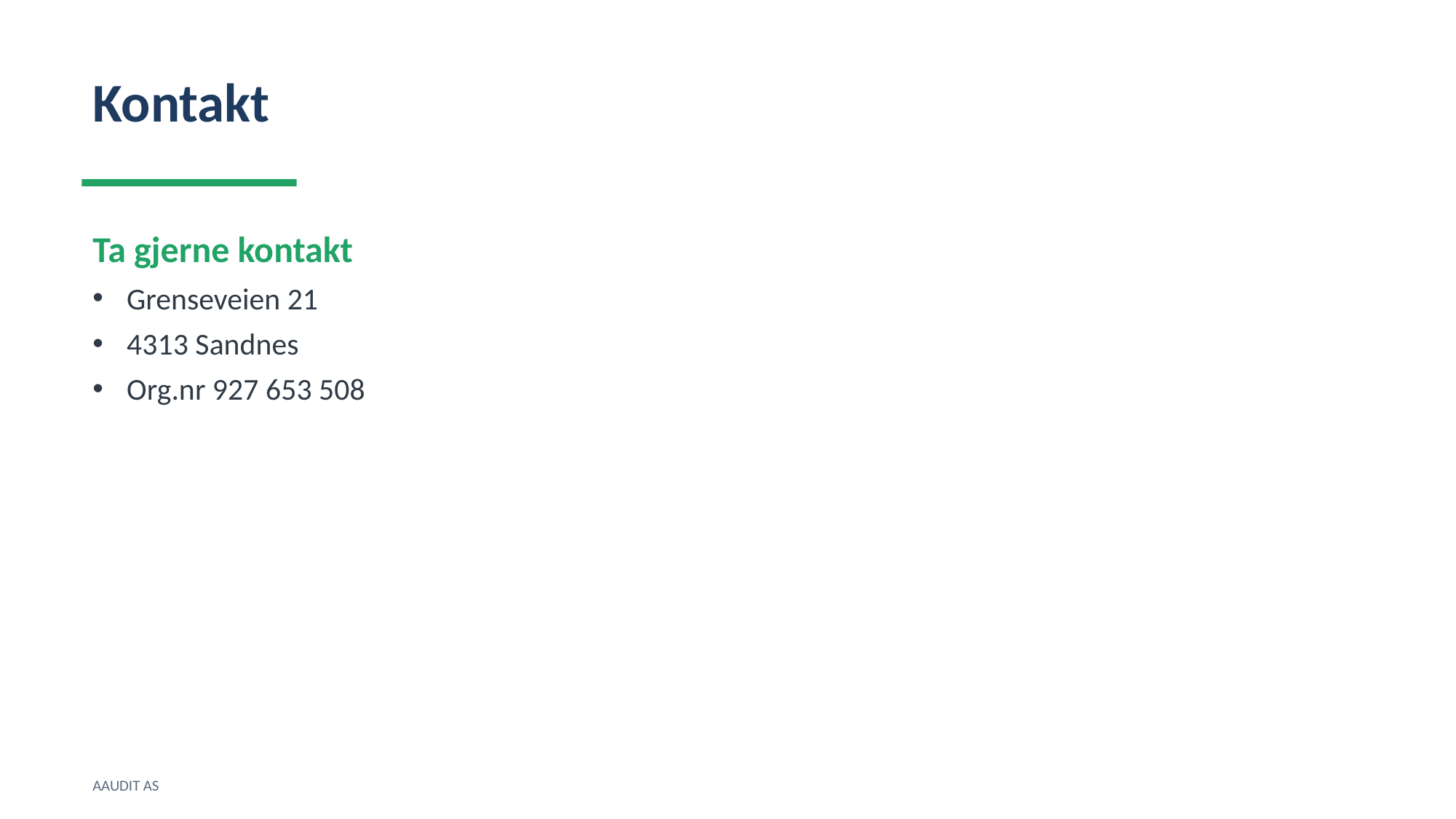

Kontakt

Ta gjerne kontakt
Grenseveien 21
4313 Sandnes
Org.nr 927 653 508
AAUDIT AS